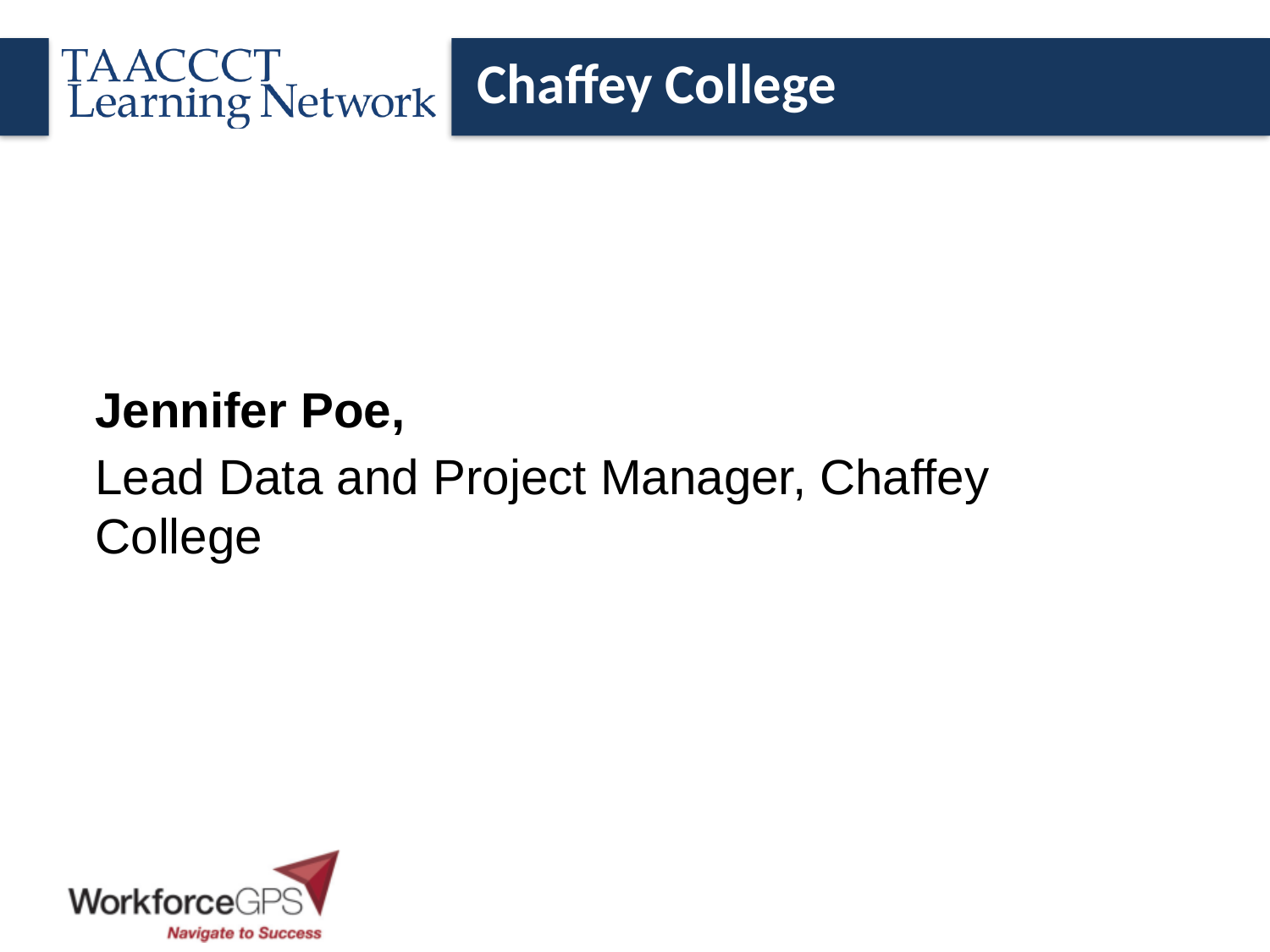

Chaffey College

Jennifer Poe,
Lead Data and Project Manager, Chaffey College